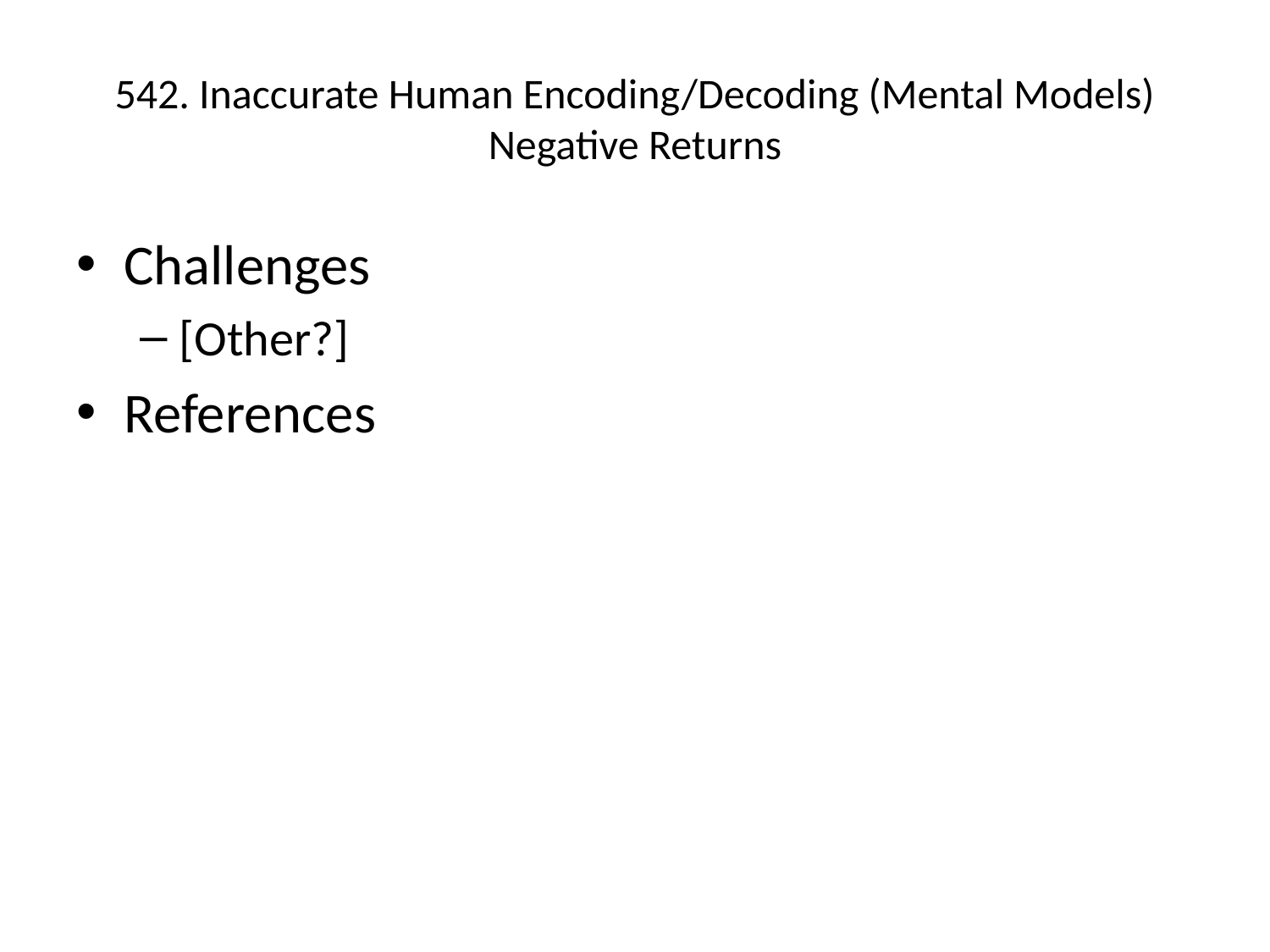

# 542. Inaccurate Human Encoding/Decoding (Mental Models) Negative Returns
Challenges
[Other?]
References